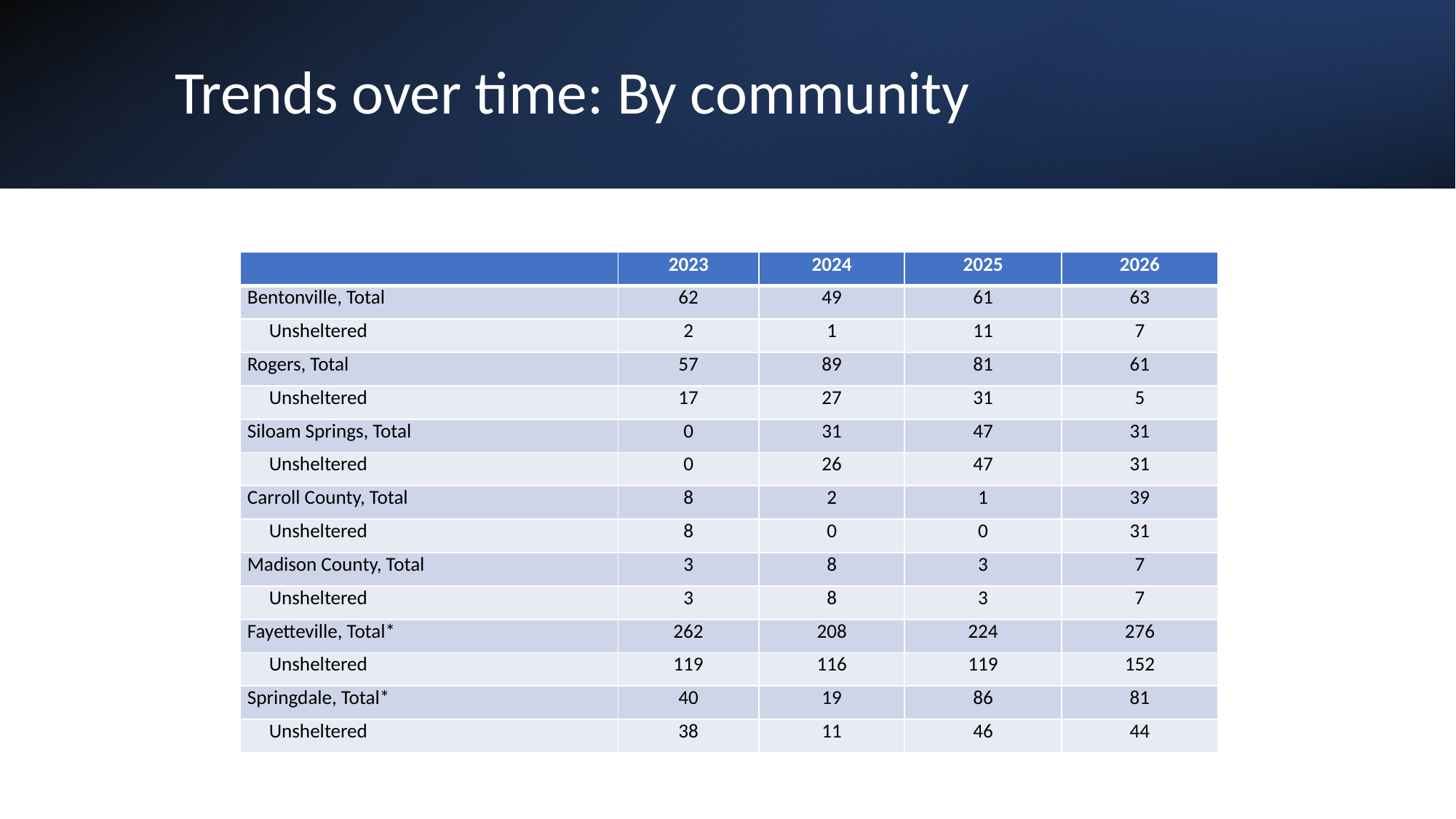

# Trends over time: By community
|  | 2023 | 2024 | 2025 | 2026 |
| --- | --- | --- | --- | --- |
| Bentonville, Total | 62 | 49 | 61 | 63 |
| Unsheltered | 2 | 1 | 11 | 7 |
| Rogers, Total | 57 | 89 | 81 | 61 |
| Unsheltered | 17 | 27 | 31 | 5 |
| Siloam Springs, Total | 0 | 31 | 47 | 31 |
| Unsheltered | 0 | 26 | 47 | 31 |
| Carroll County, Total | 8 | 2 | 1 | 39 |
| Unsheltered | 8 | 0 | 0 | 31 |
| Madison County, Total | 3 | 8 | 3 | 7 |
| Unsheltered | 3 | 8 | 3 | 7 |
| Fayetteville, Total\* | 262 | 208 | 224 | 276 |
| Unsheltered | 119 | 116 | 119 | 152 |
| Springdale, Total\* | 40 | 19 | 86 | 81 |
| Unsheltered | 38 | 11 | 46 | 44 |